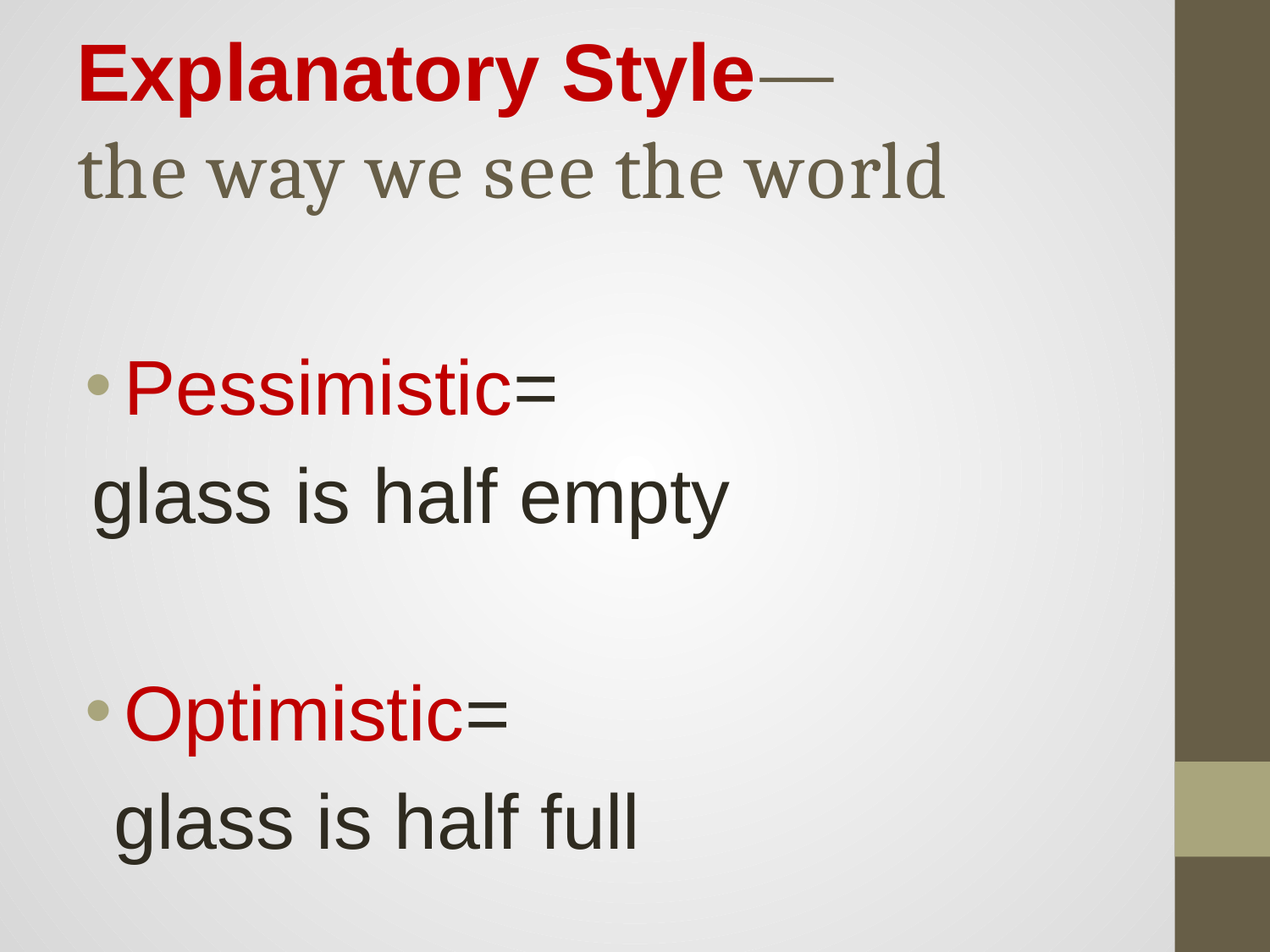

# Explanatory Style— the way we see the world

Pessimistic=
glass is half empty

Optimistic=
 glass is half full